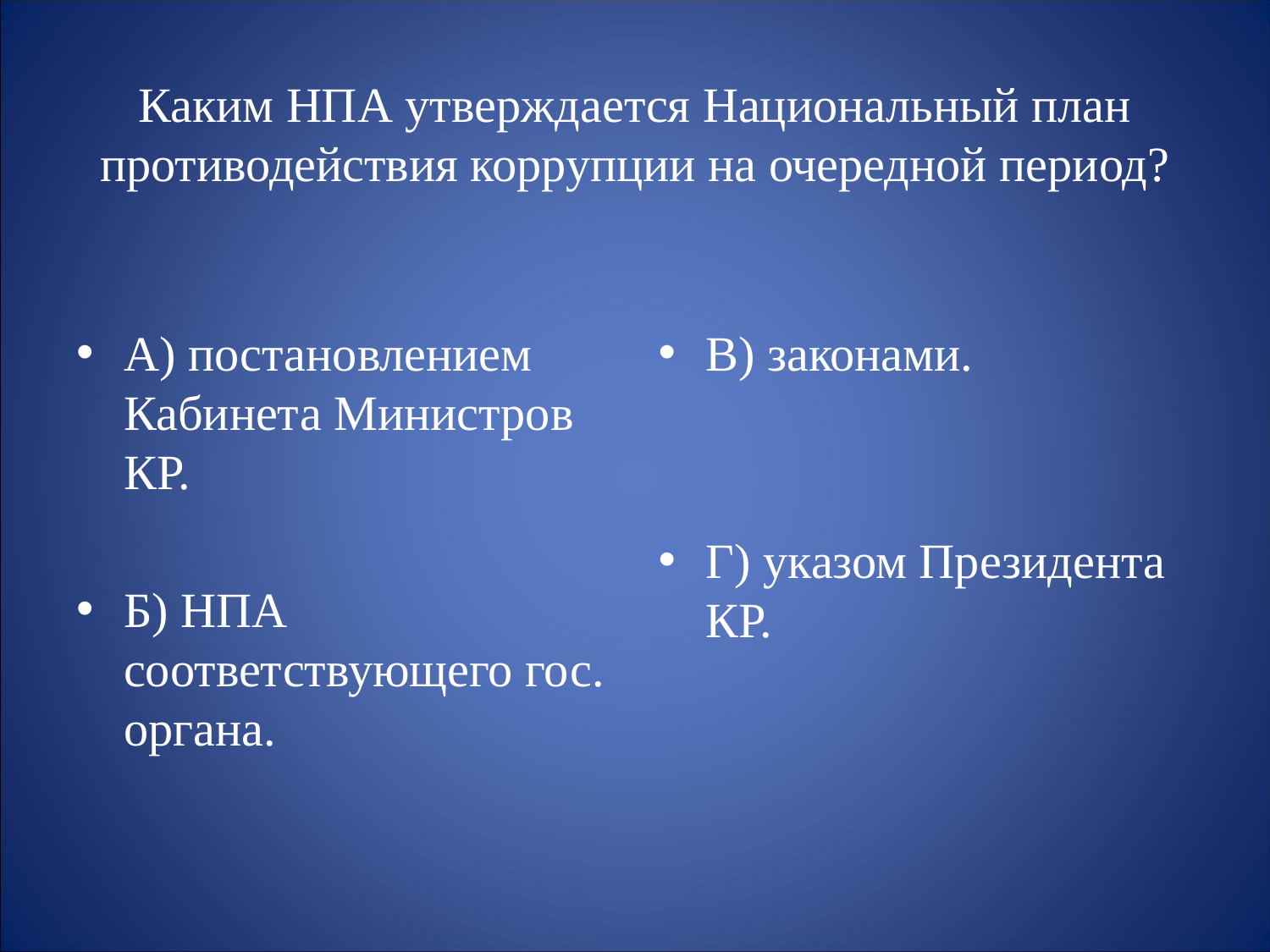

# Каким НПА утверждается Национальный план противодействия коррупции на очередной период?

А) постановлением Кабинета Министров КР.

Б) НПА соответствующего гос. органа.

В) законами.

Г) указом Президента КР.